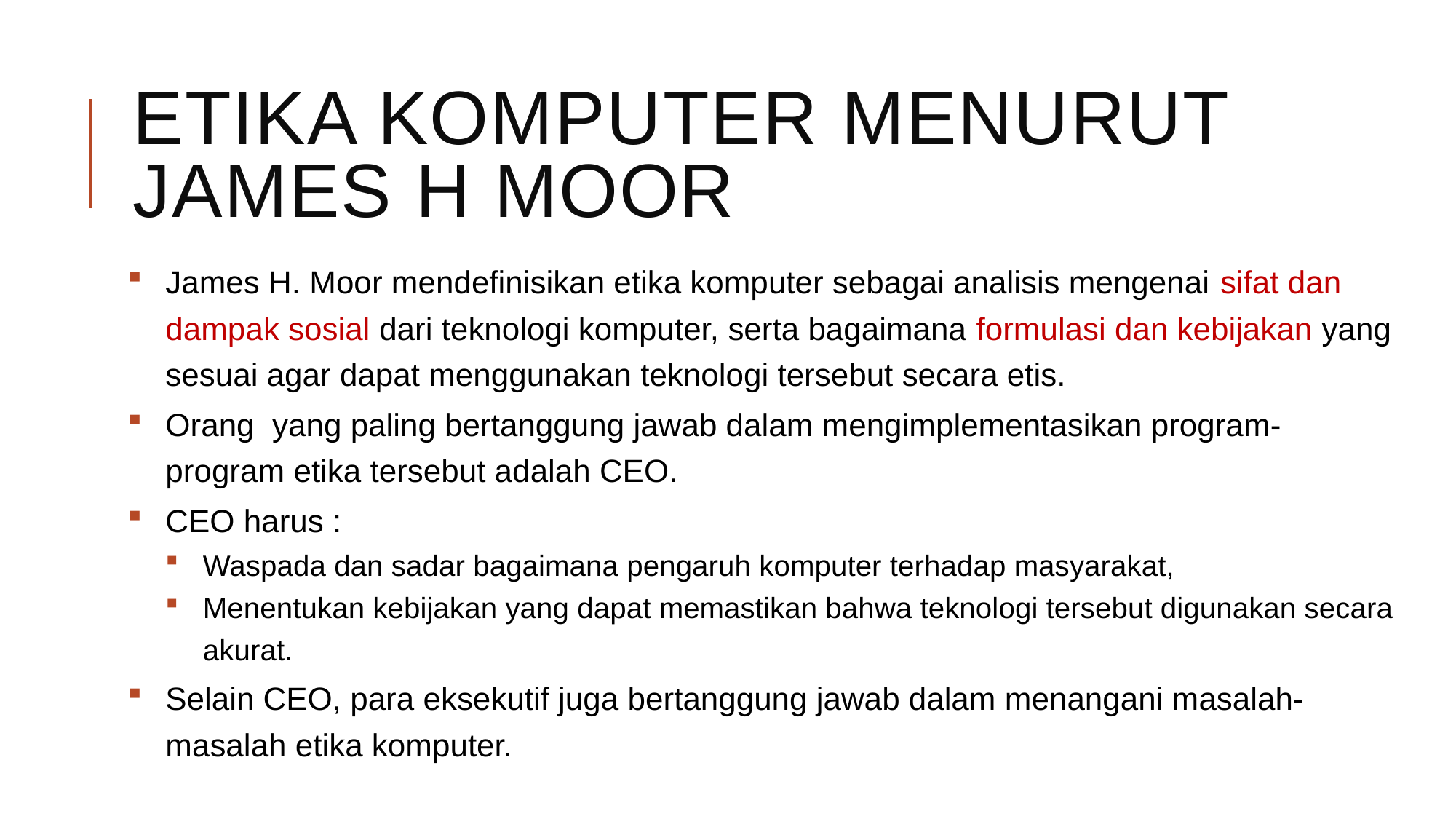

# ETIKA KOMPUTER MENURUT JAMES H MOOR
James H. Moor mendefinisikan etika komputer sebagai analisis mengenai sifat dan dampak sosial dari teknologi komputer, serta bagaimana formulasi dan kebijakan yang sesuai agar dapat menggunakan teknologi tersebut secara etis.
Orang  yang paling bertanggung jawab dalam mengimplementasikan program-program etika tersebut adalah CEO.
CEO harus :
Waspada dan sadar bagaimana pengaruh komputer terhadap masyarakat,
Menentukan kebijakan yang dapat memastikan bahwa teknologi tersebut digunakan secara akurat.
Selain CEO, para eksekutif juga bertanggung jawab dalam menangani masalah-masalah etika komputer.